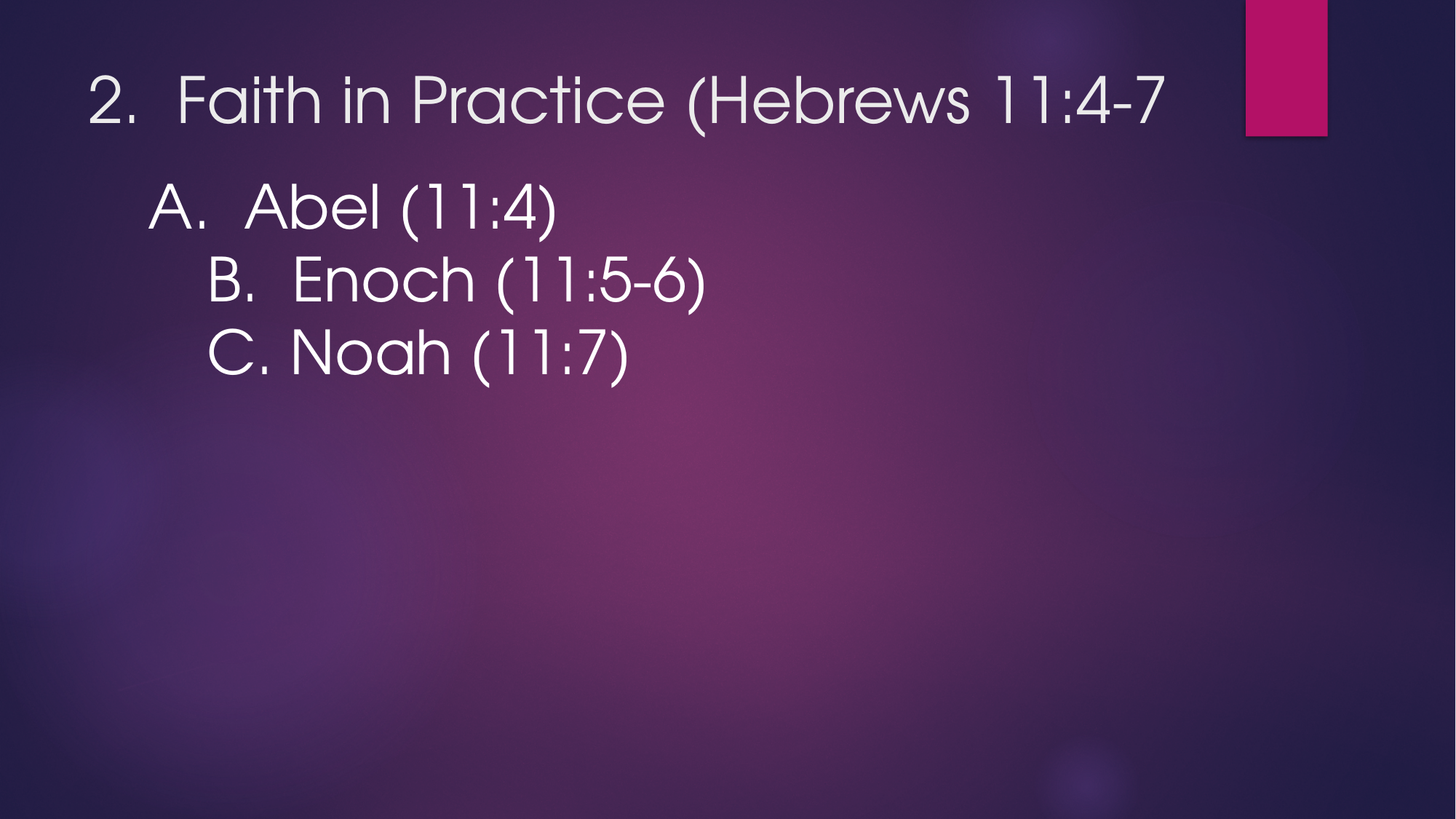

# 2.  Faith in Practice (Hebrews 11:4-7
     A.  Abel (11:4)
	  B.  Enoch (11:5-6)
	  C. Noah (11:7)